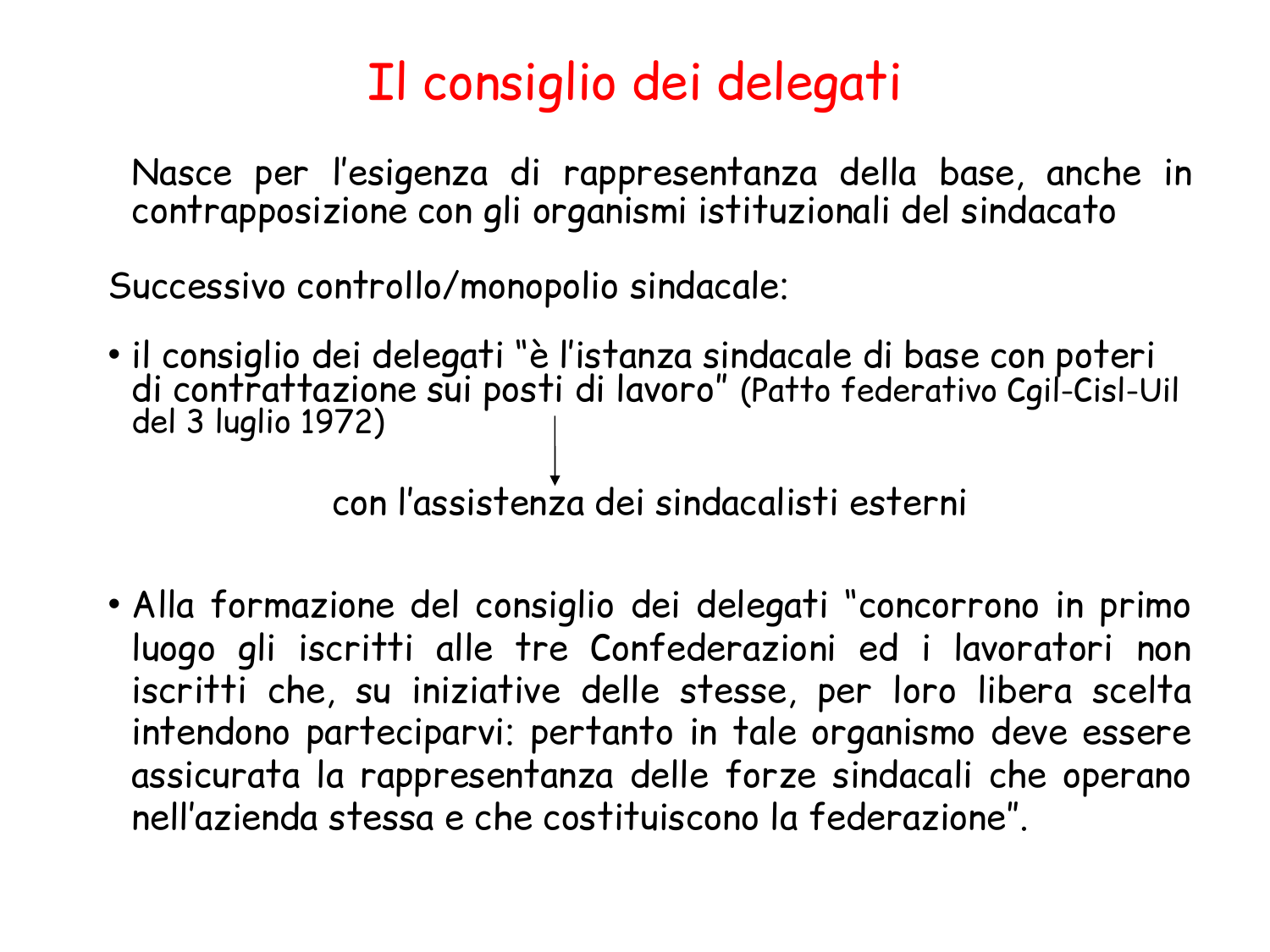

Il consiglio dei delegati
	Nasce per l’esigenza di rappresentanza della base, anche in contrapposizione con gli organismi istituzionali del sindacato

Successivo controllo/monopolio sindacale:

il consiglio dei delegati “è l’istanza sindacale di base con poteri di contrattazione sui posti di lavoro” (Patto federativo Cgil-Cisl-Uil del 3 luglio 1972)

con l’assistenza dei sindacalisti esterni

Alla formazione del consiglio dei delegati “concorrono in primo luogo gli iscritti alle tre Confederazioni ed i lavoratori non iscritti che, su iniziative delle stesse, per loro libera scelta intendono parteciparvi: pertanto in tale organismo deve essere assicurata la rappresentanza delle forze sindacali che operano nell’azienda stessa e che costituiscono la federazione”.